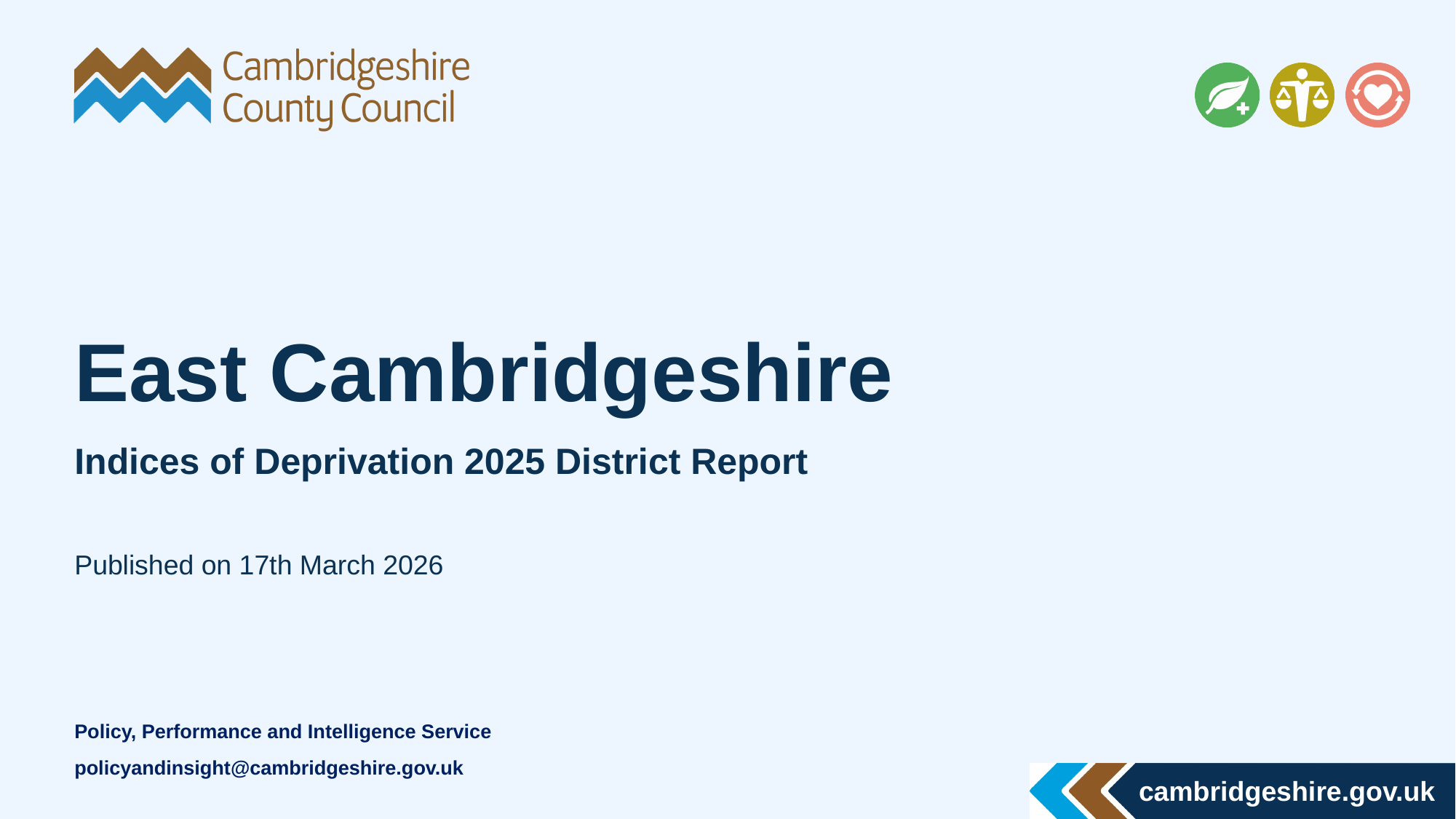

East Cambridgeshire
Indices of Deprivation 2025 District Report

Published on 17th March 2026

Policy, Performance and Intelligence Service
policyandinsight@cambridgeshire.gov.uk